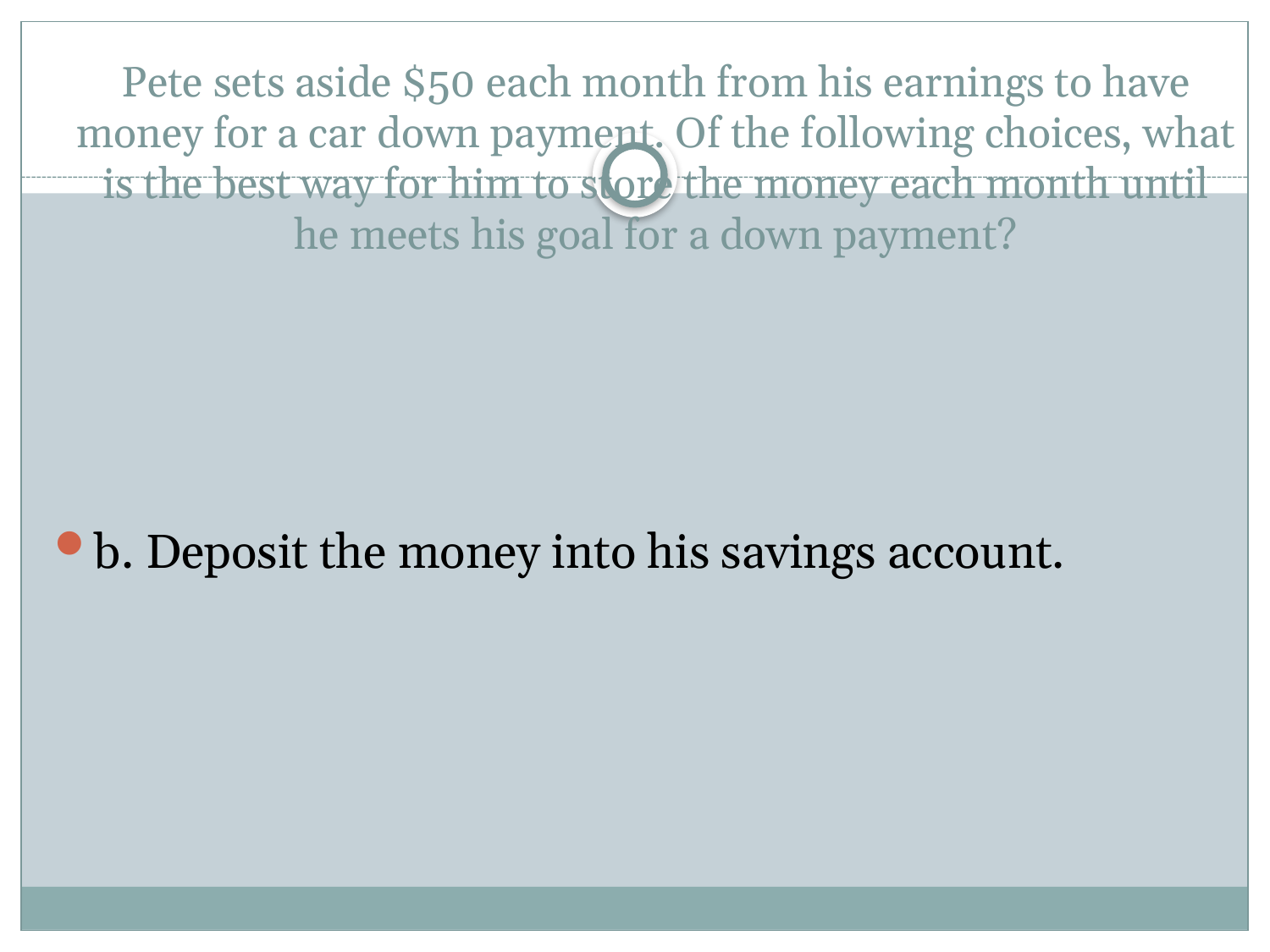

# Pete sets aside $50 each month from his earnings to have money for a car down payment. Of the following choices, what is the best way for him to store the money each month until he meets his goal for a down payment?

b. Deposit the money into his savings account.